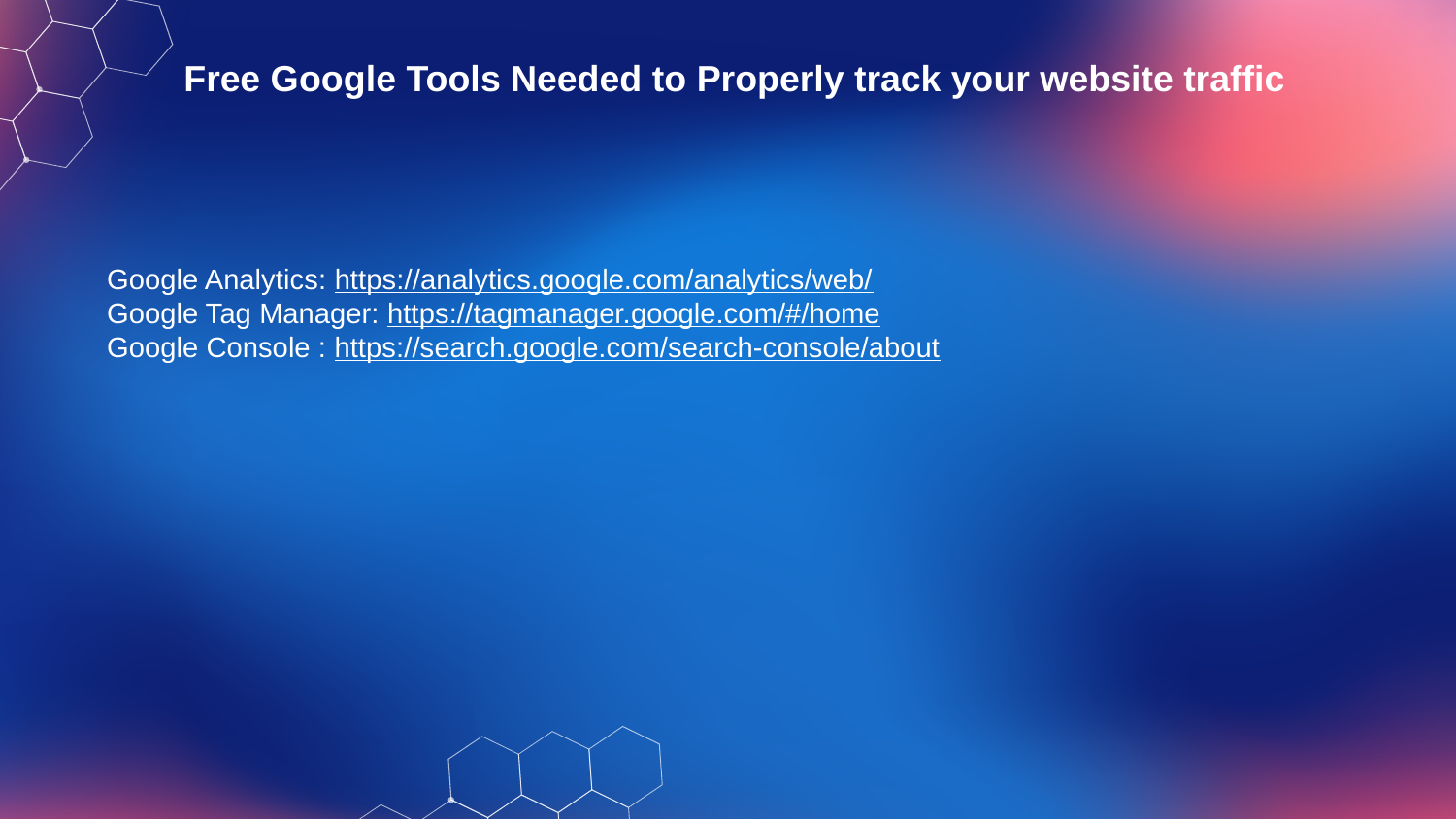

Free Google Tools Needed to Properly track your website traffic
Google Analytics: https://analytics.google.com/analytics/web/
Google Tag Manager: https://tagmanager.google.com/#/home
Google Console : https://search.google.com/search-console/about